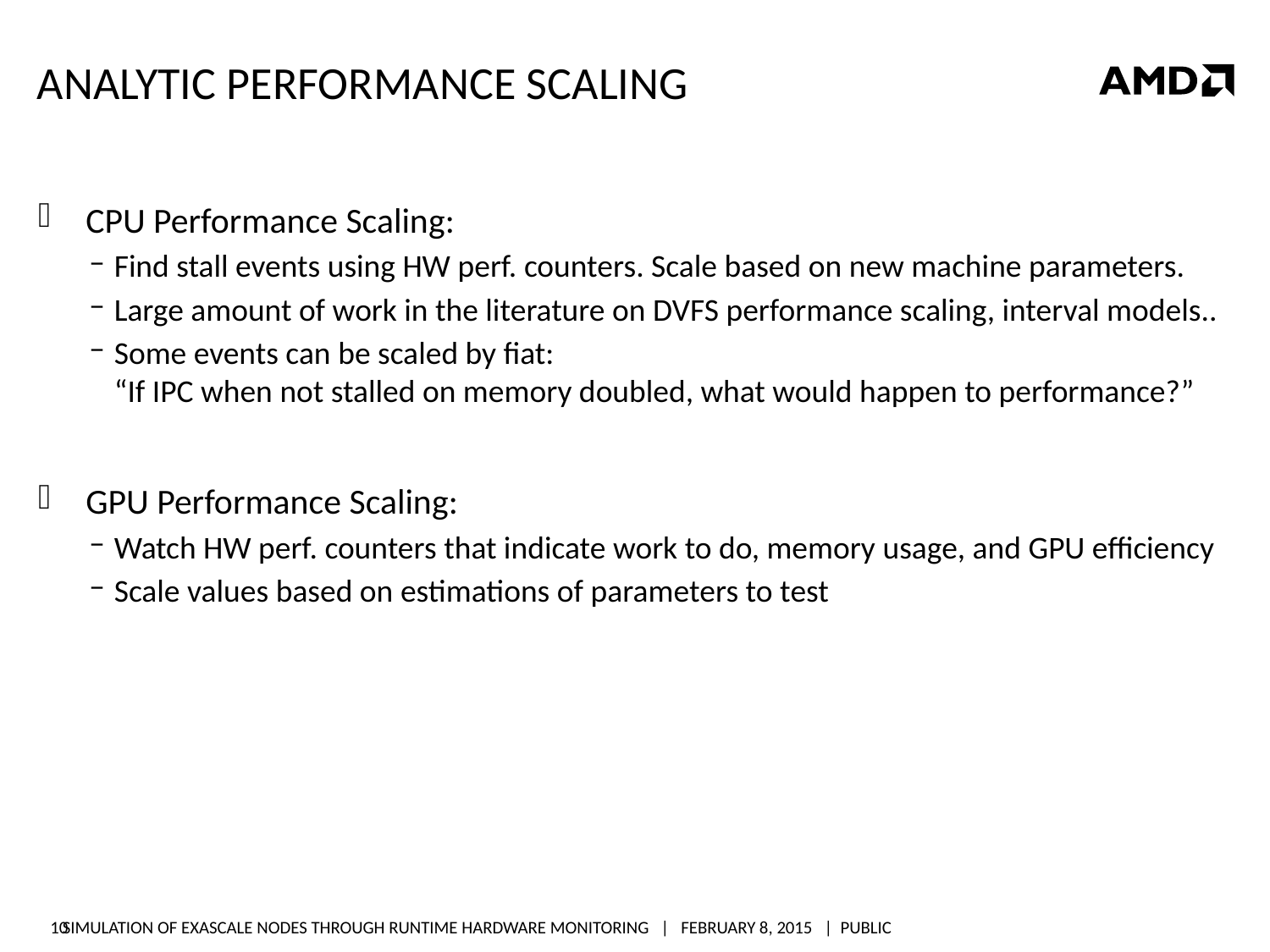

# Analytic Performance Scaling

CPU Performance Scaling:
Find stall events using HW perf. counters. Scale based on new machine parameters.
Large amount of work in the literature on DVFS performance scaling, interval models..
Some events can be scaled by fiat:
“If IPC when not stalled on memory doubled, what would happen to performance?”

GPU Performance Scaling:
Watch HW perf. counters that indicate work to do, memory usage, and GPU efficiency
Scale values based on estimations of parameters to test